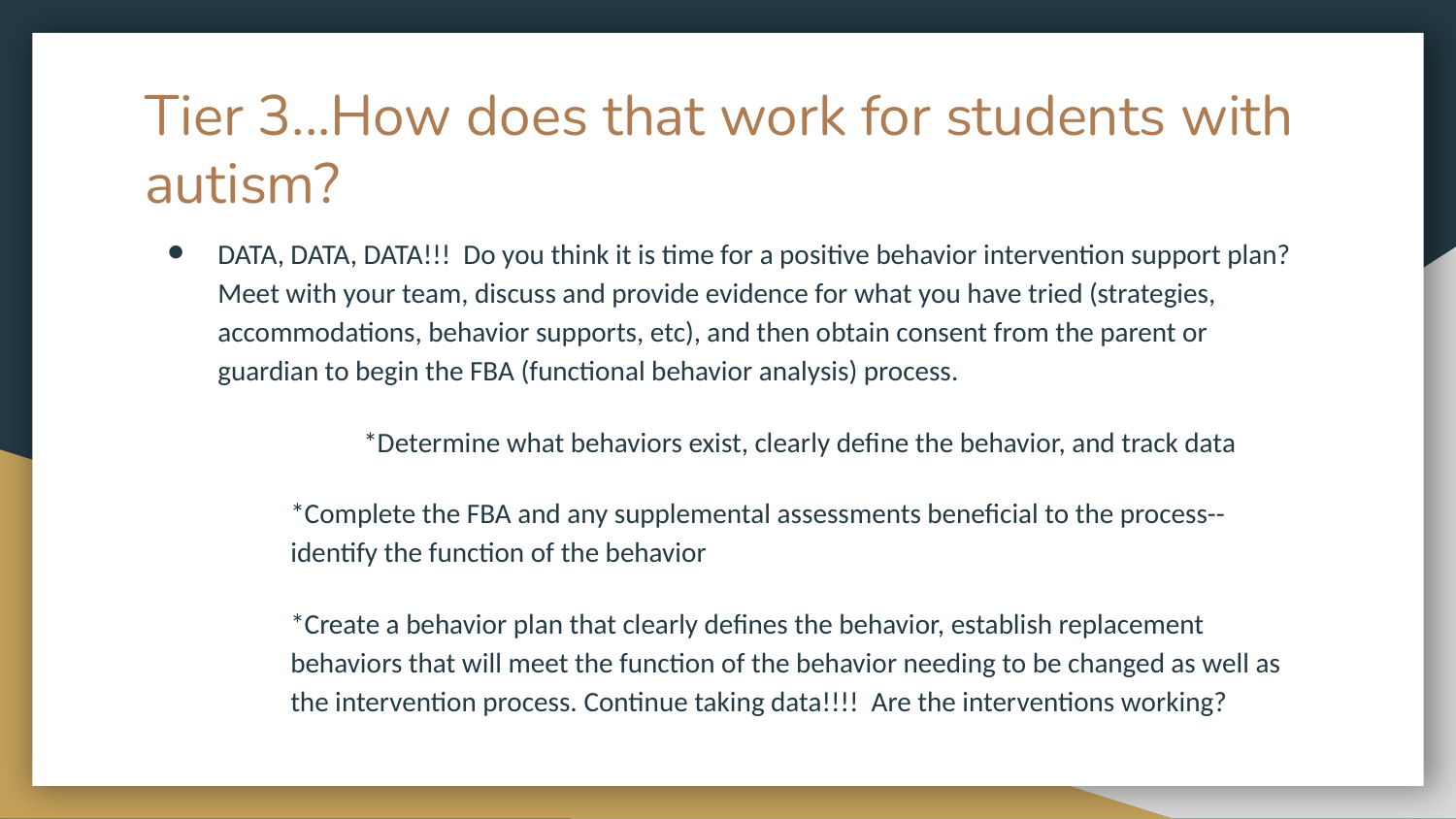

# Tier 3...How does that work for students with autism?
DATA, DATA, DATA!!!  Do you think it is time for a positive behavior intervention support plan?  Meet with your team, discuss and provide evidence for what you have tried (strategies, accommodations, behavior supports, etc), and then obtain consent from the parent or guardian to begin the FBA (functional behavior analysis) process.
	*Determine what behaviors exist, clearly define the behavior, and track data
*Complete the FBA and any supplemental assessments beneficial to the process--identify the function of the behavior
*Create a behavior plan that clearly defines the behavior, establish replacement behaviors that will meet the function of the behavior needing to be changed as well as the intervention process. Continue taking data!!!!  Are the interventions working?